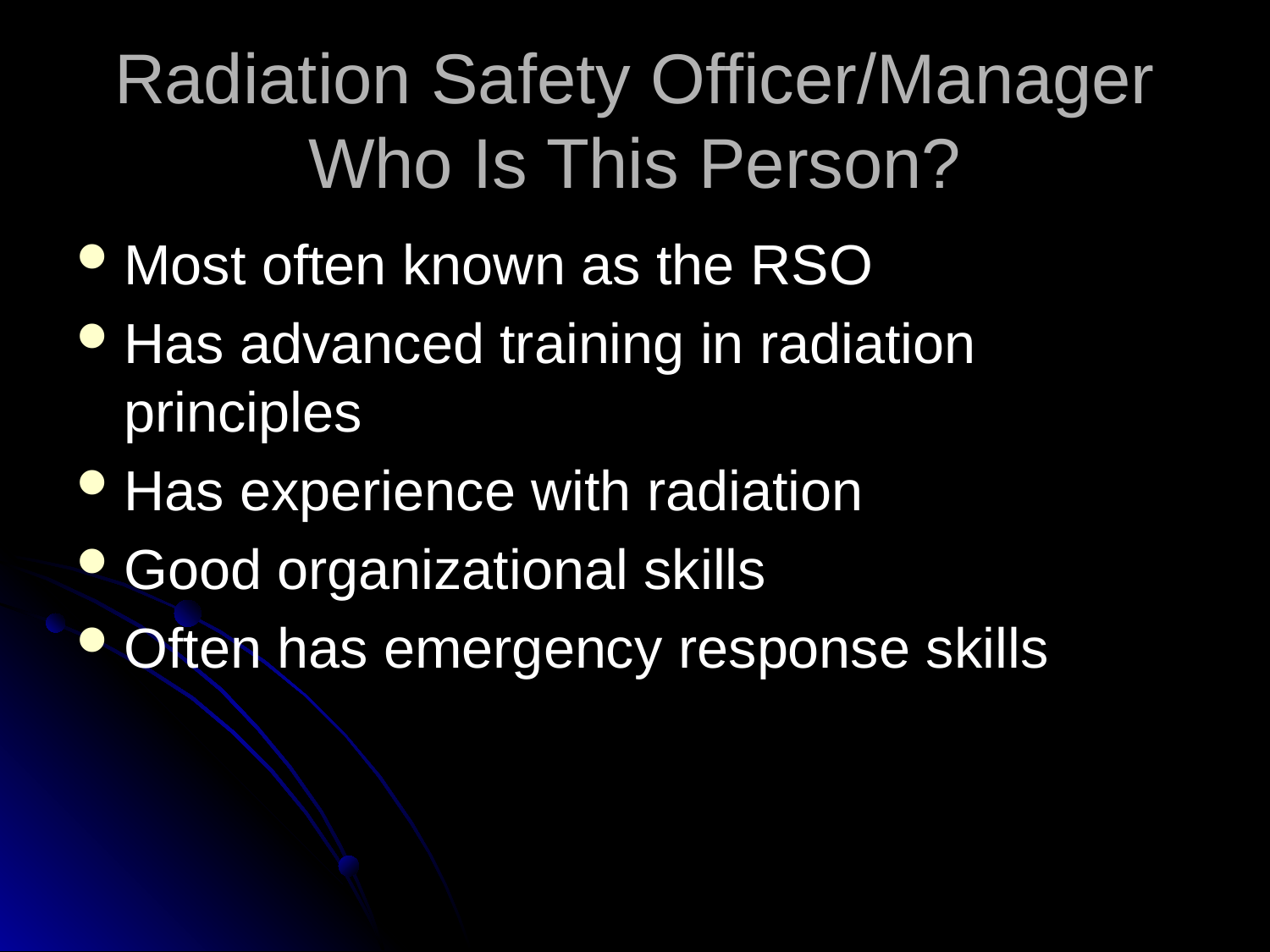

# Radiation Safety Officer/Manager Who Is This Person?
Most often known as the RSO
Has advanced training in radiation principles
Has experience with radiation
Good organizational skills
Often has emergency response skills